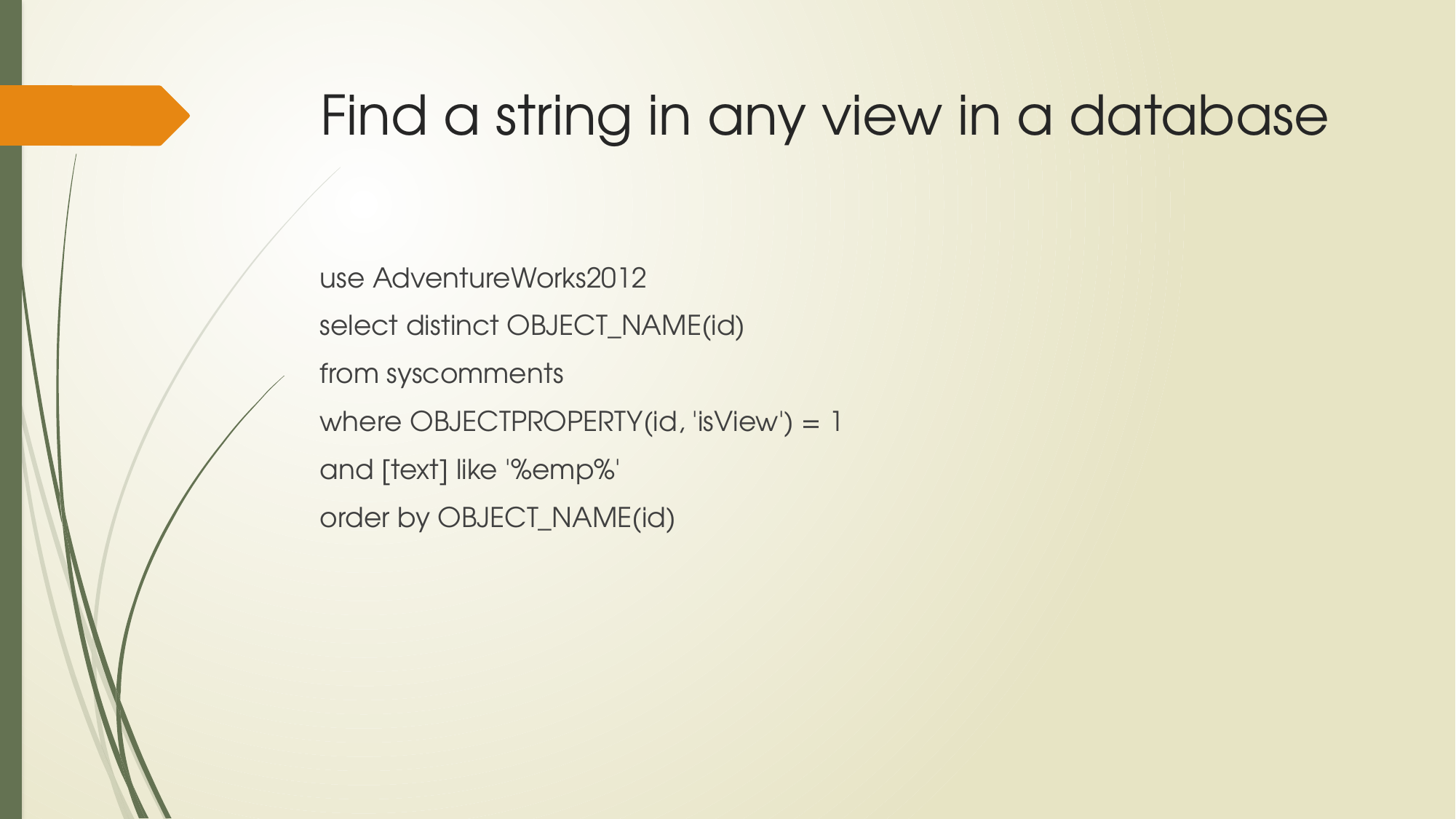

# Find a string in any view in a database
use AdventureWorks2012
select distinct OBJECT_NAME(id)
from syscomments
where OBJECTPROPERTY(id, 'isView') = 1
and [text] like '%emp%'
order by OBJECT_NAME(id)